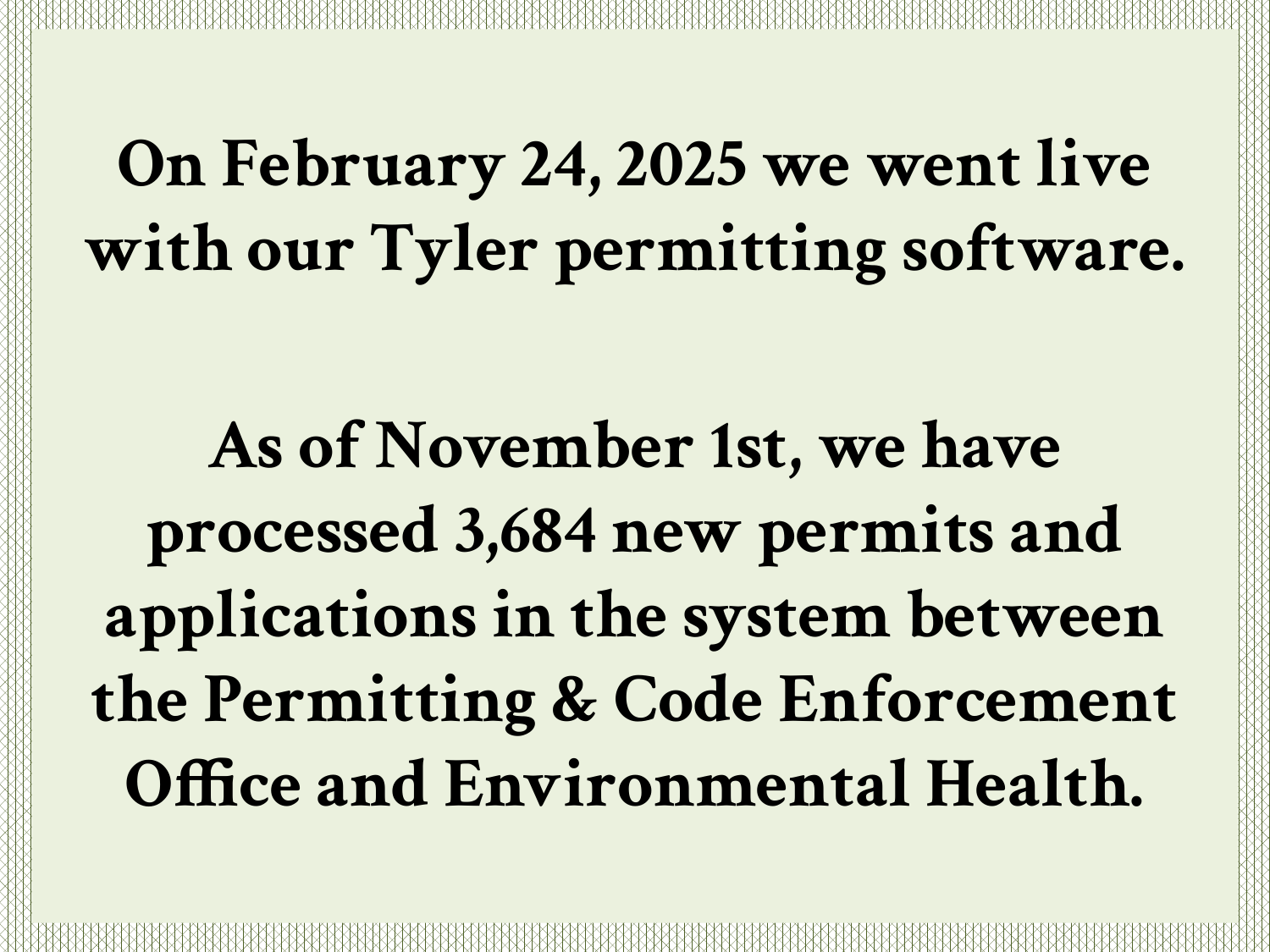

On February 24, 2025 we went live with our Tyler permitting software.

As of November 1st, we have processed 3,684 new permits and applications in the system between the Permitting & Code Enforcement Office and Environmental Health.